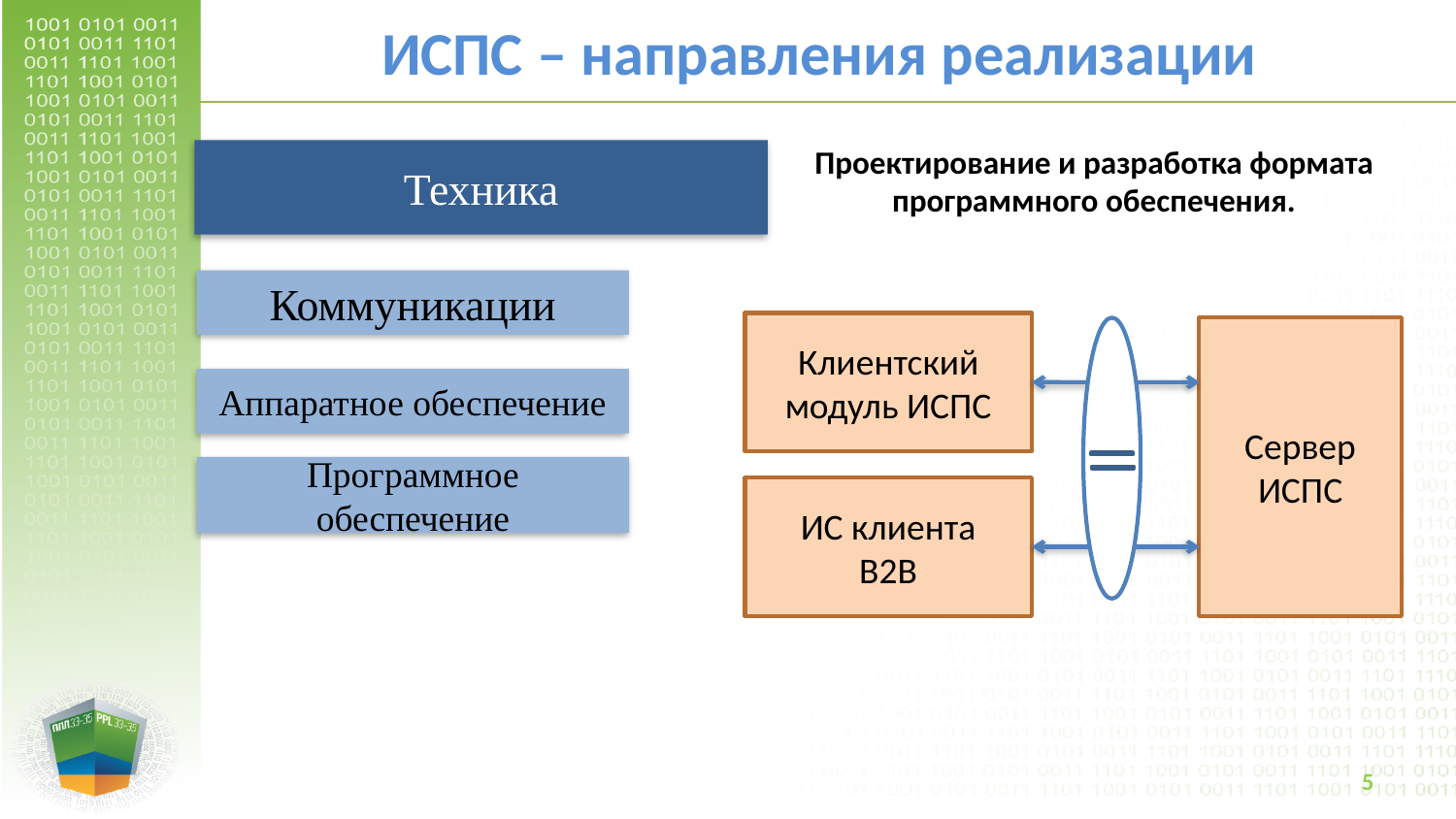

ИСПС – направления реализации
Проектирование и разработка формата программного обеспечения.

Техника

Коммуникации
Клиентский модуль ИСПС
Сервер ИСПС

ИС клиента
B2B
Аппаратное обеспечение
Программное обеспечение
5